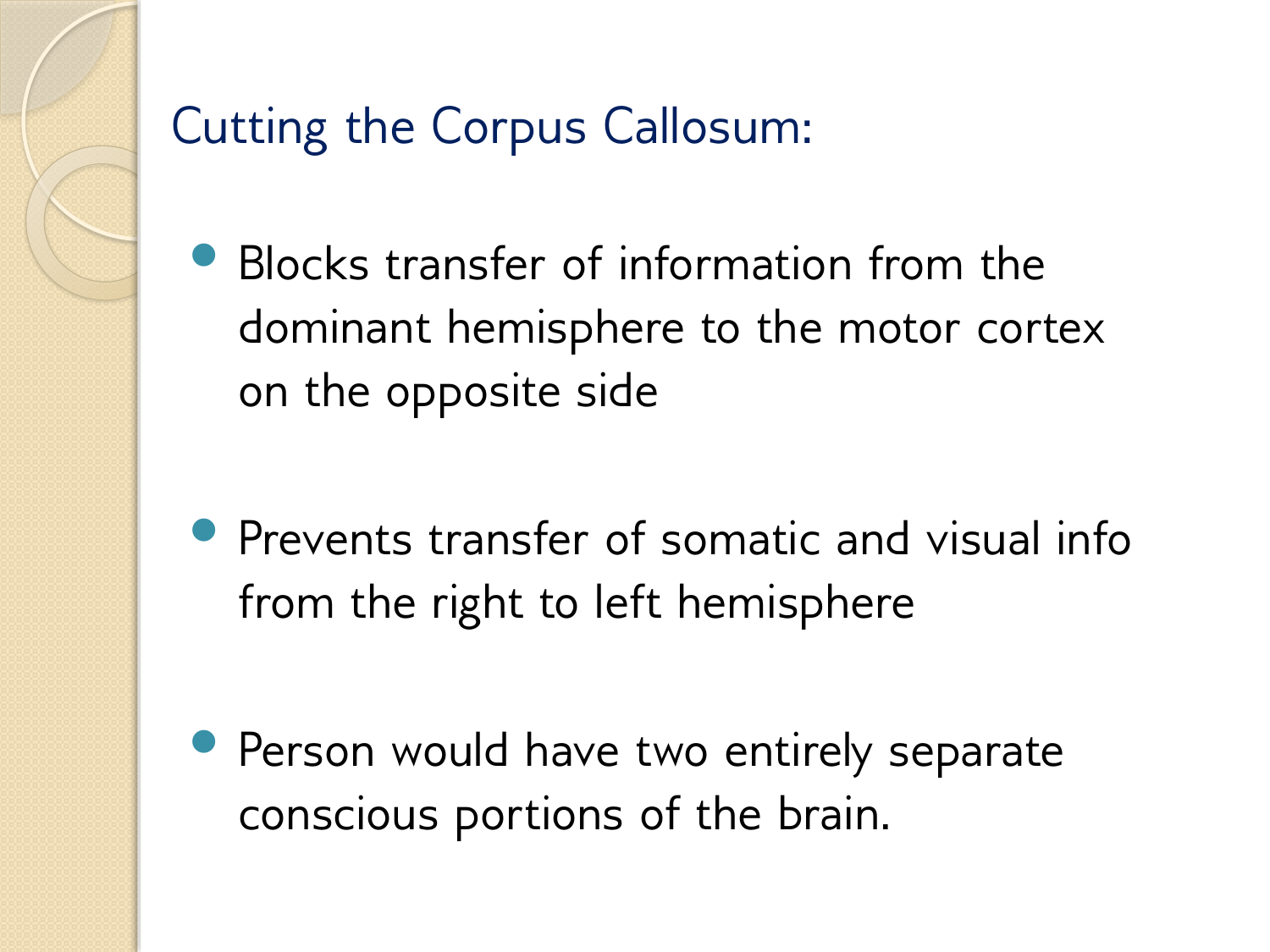

Cutting the Corpus Callosum:

Blocks transfer of information from the dominant hemisphere to the motor cortex on the opposite side

Prevents transfer of somatic and visual info from the right to left hemisphere

Person would have two entirely separate conscious portions of the brain.